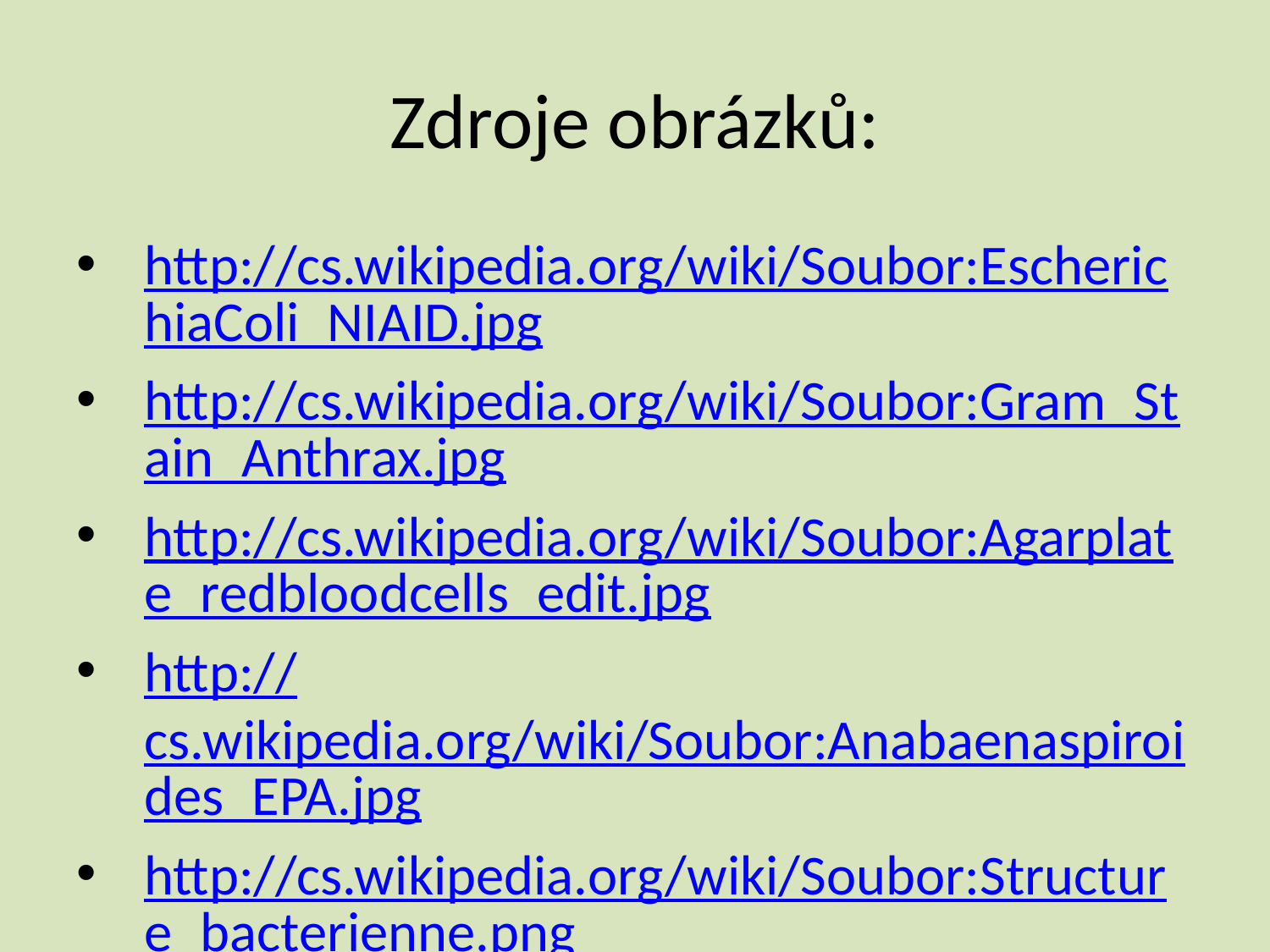

# Zdroje obrázků:
http://cs.wikipedia.org/wiki/Soubor:EscherichiaColi_NIAID.jpg
http://cs.wikipedia.org/wiki/Soubor:Gram_Stain_Anthrax.jpg
http://cs.wikipedia.org/wiki/Soubor:Agarplate_redbloodcells_edit.jpg
http://cs.wikipedia.org/wiki/Soubor:Anabaenaspiroides_EPA.jpg
http://cs.wikipedia.org/wiki/Soubor:Structure_bacterienne.png
http://cs.wikipedia.org/wiki/Soubor:Bacterial_morphology_diagram_cs_(2).svg
http://cs.wikipedia.org/wiki/Soubor:Arrangement_of_cocci_bacteria_cs2.svg